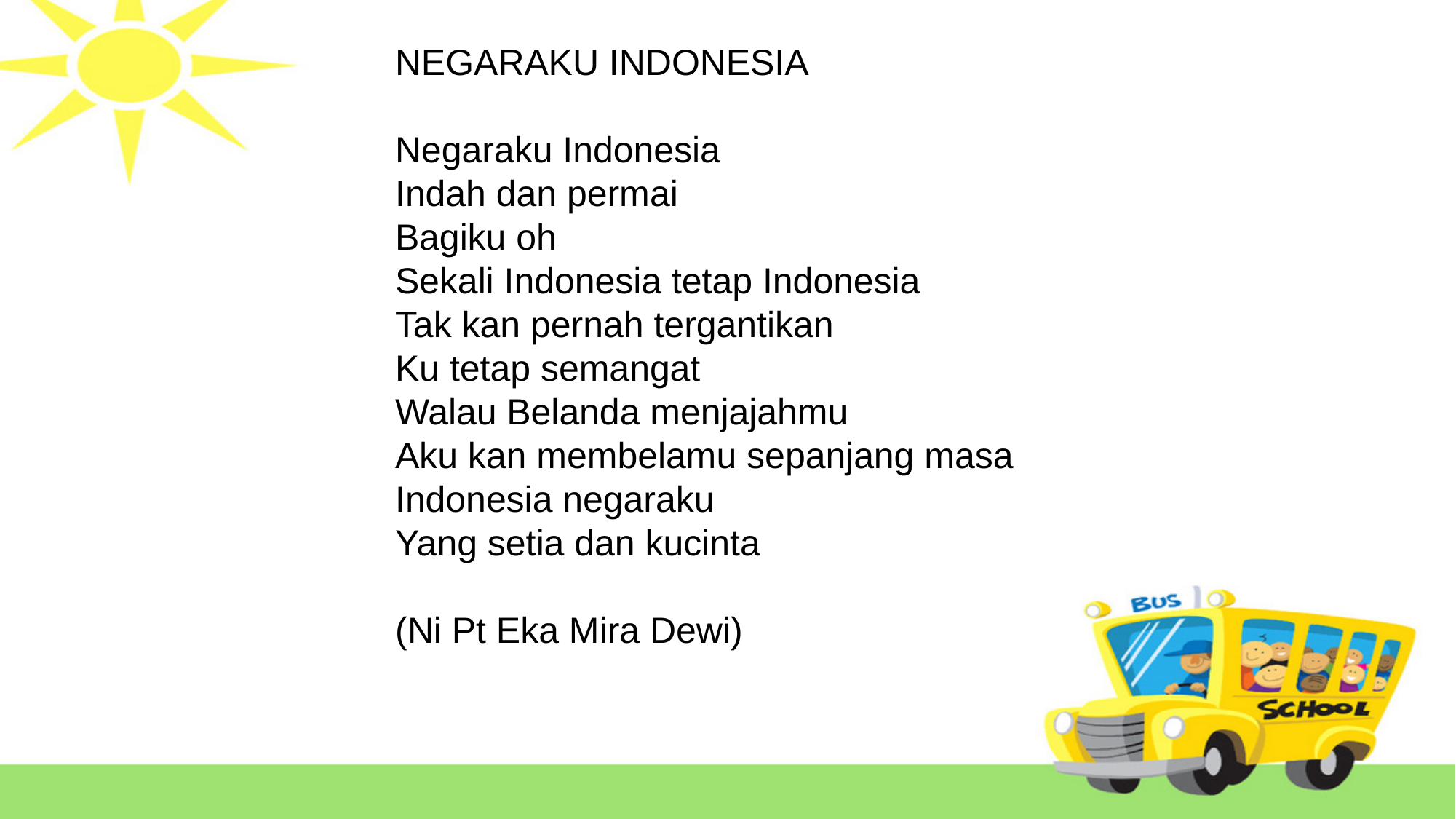

NEGARAKU INDONESIA

Negaraku Indonesia
Indah dan permai
Bagiku oh
Sekali Indonesia tetap Indonesia
Tak kan pernah tergantikan
Ku tetap semangat
Walau Belanda menjajahmu
Aku kan membelamu sepanjang masa
Indonesia negaraku
Yang setia dan kucinta

(Ni Pt Eka Mira Dewi)